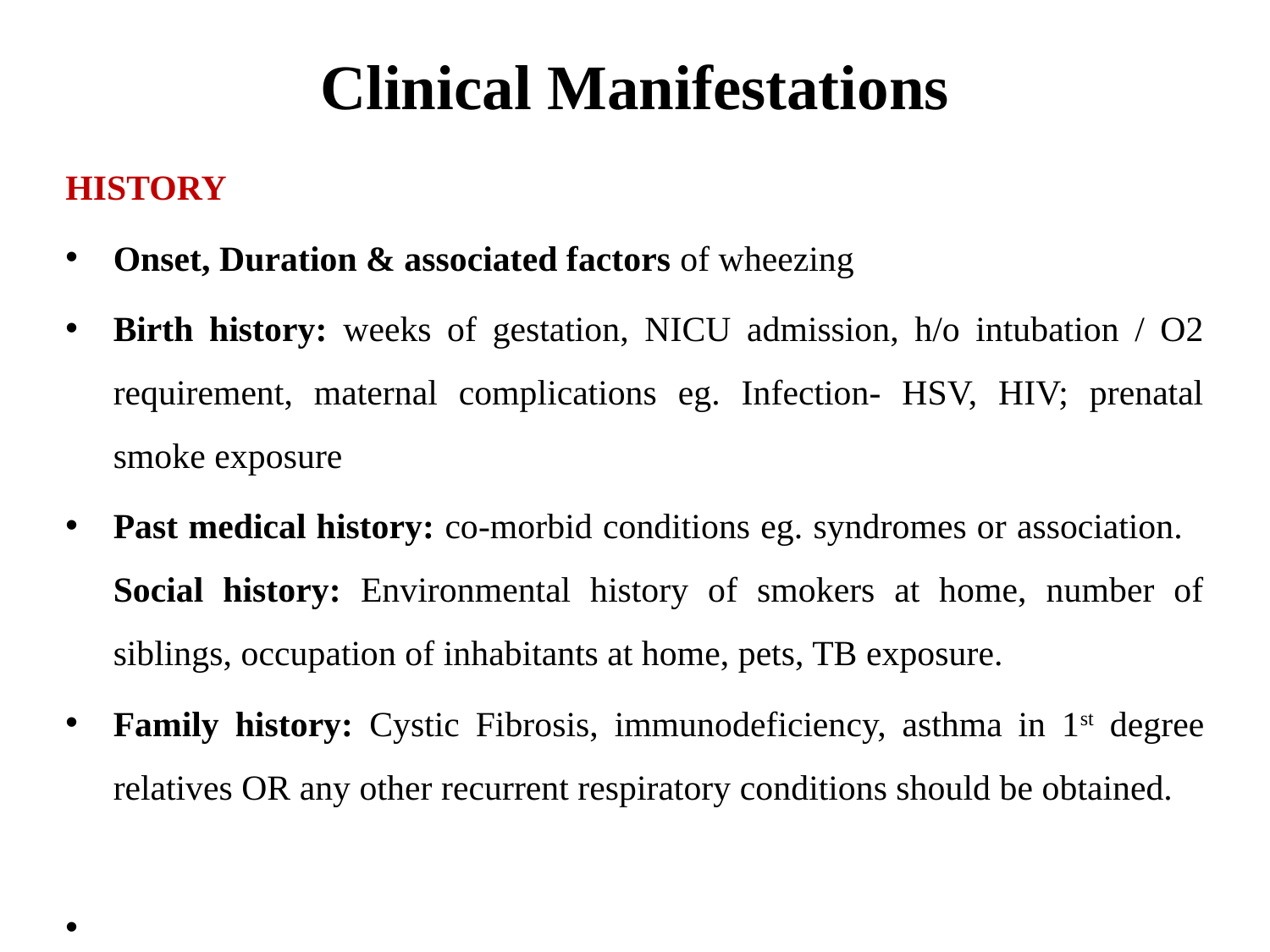

# Clinical Manifestations
HISTORY
Onset, Duration & associated factors of wheezing
Birth history: weeks of gestation, NICU admission, h/o intubation / O2 requirement, maternal complications eg. Infection- HSV, HIV; prenatal smoke exposure
Past medical history: co-morbid conditions eg. syndromes or association.   Social history: Environmental history of smokers at home, number of siblings, occupation of inhabitants at home, pets, TB exposure.
Family history: Cystic Fibrosis, immunodeficiency, asthma in 1st degree relatives OR any other recurrent respiratory conditions should be obtained.